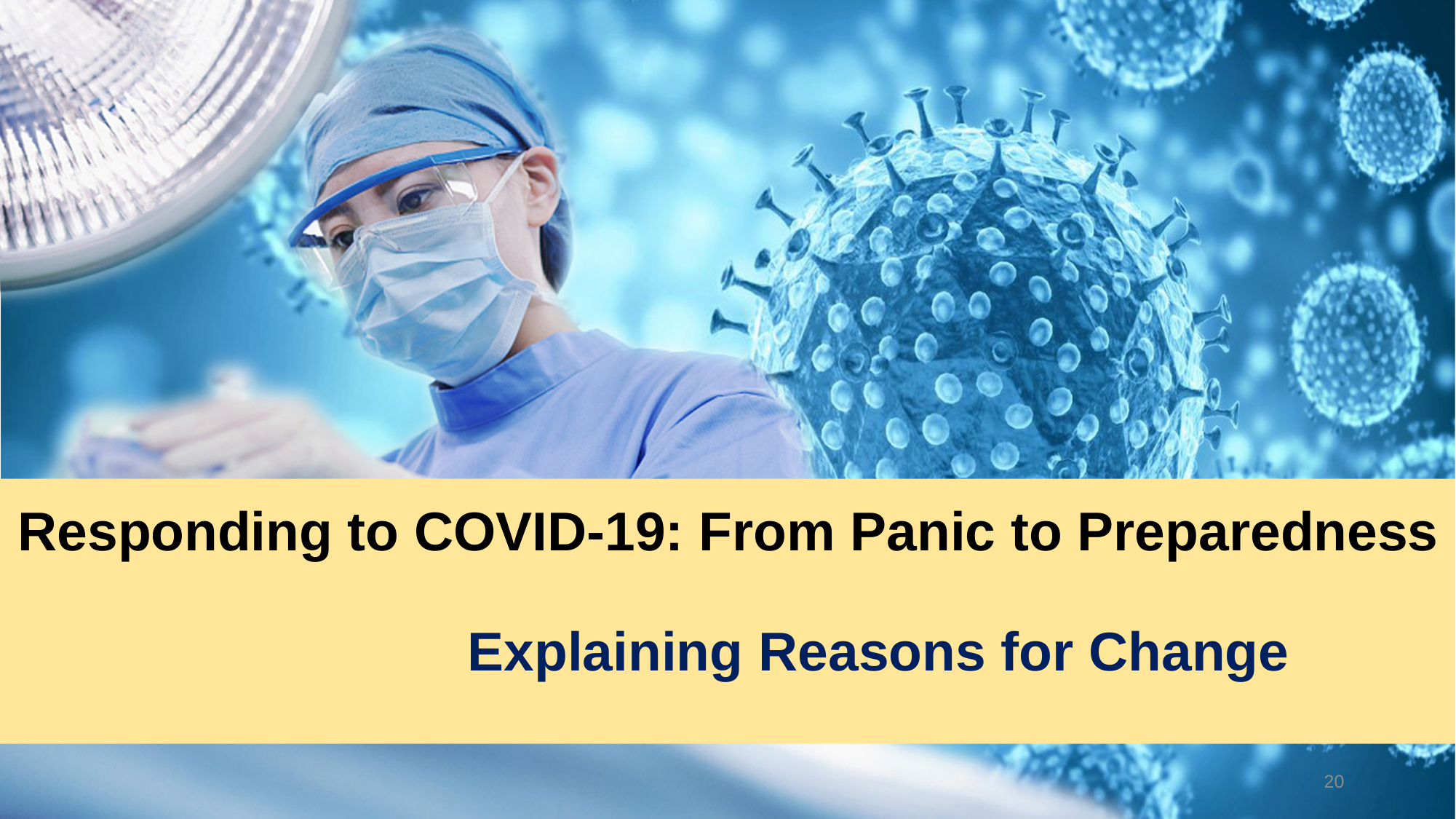

Responding to COVID-19: From Panic to Preparedness
                         Explaining Reasons for Change
20